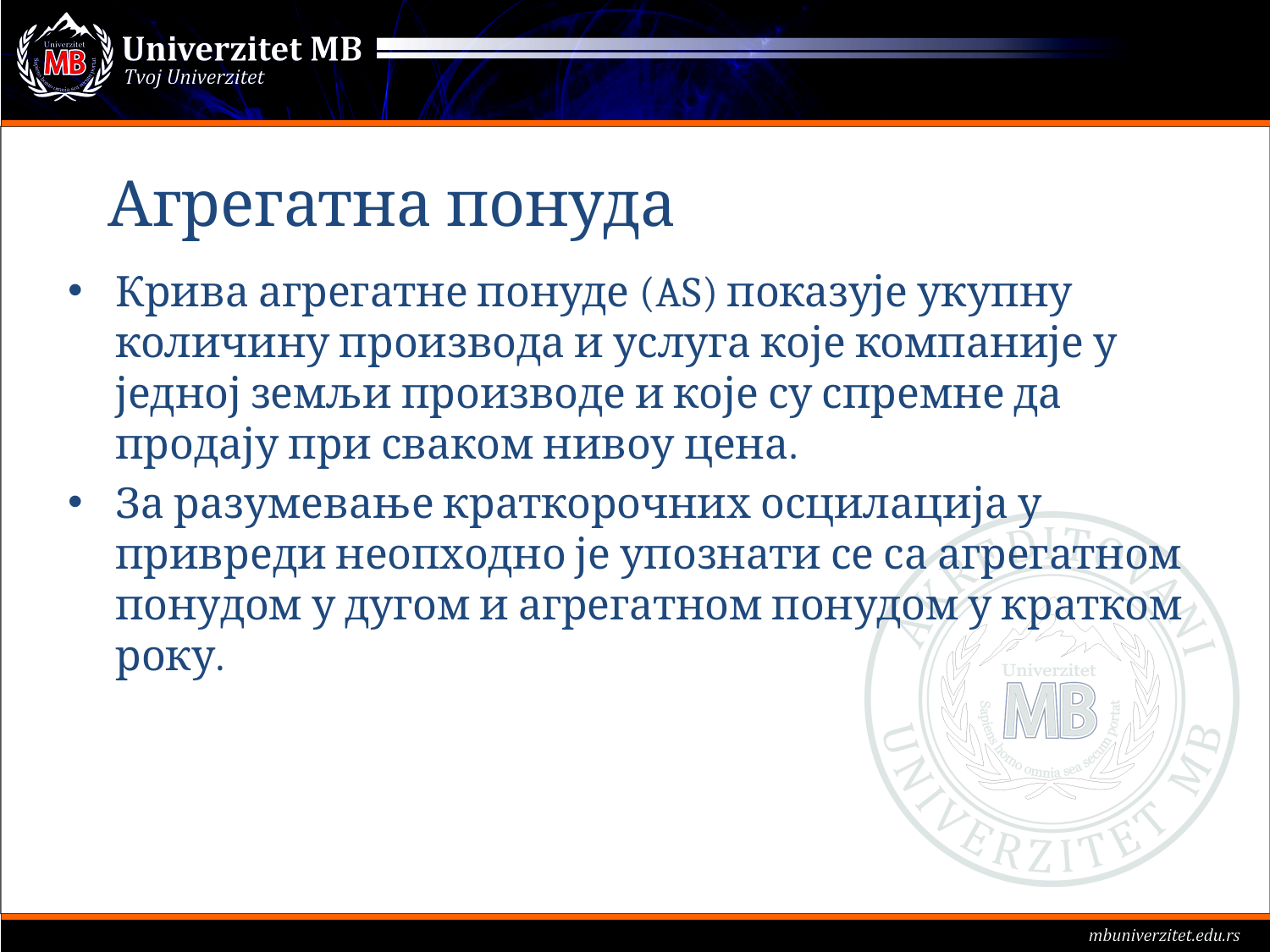

# Агрегатна понуда
Крива агрегатне понуде (AS) показује укупну количину производа и услуга које компаније у једној земљи производе и које су спремне да продају при сваком нивоу цена.
За разумевање краткорочних осцилација у привреди неопходно је упознати се са агрегатном понудом у дугом и агрегатном понудом у кратком року.